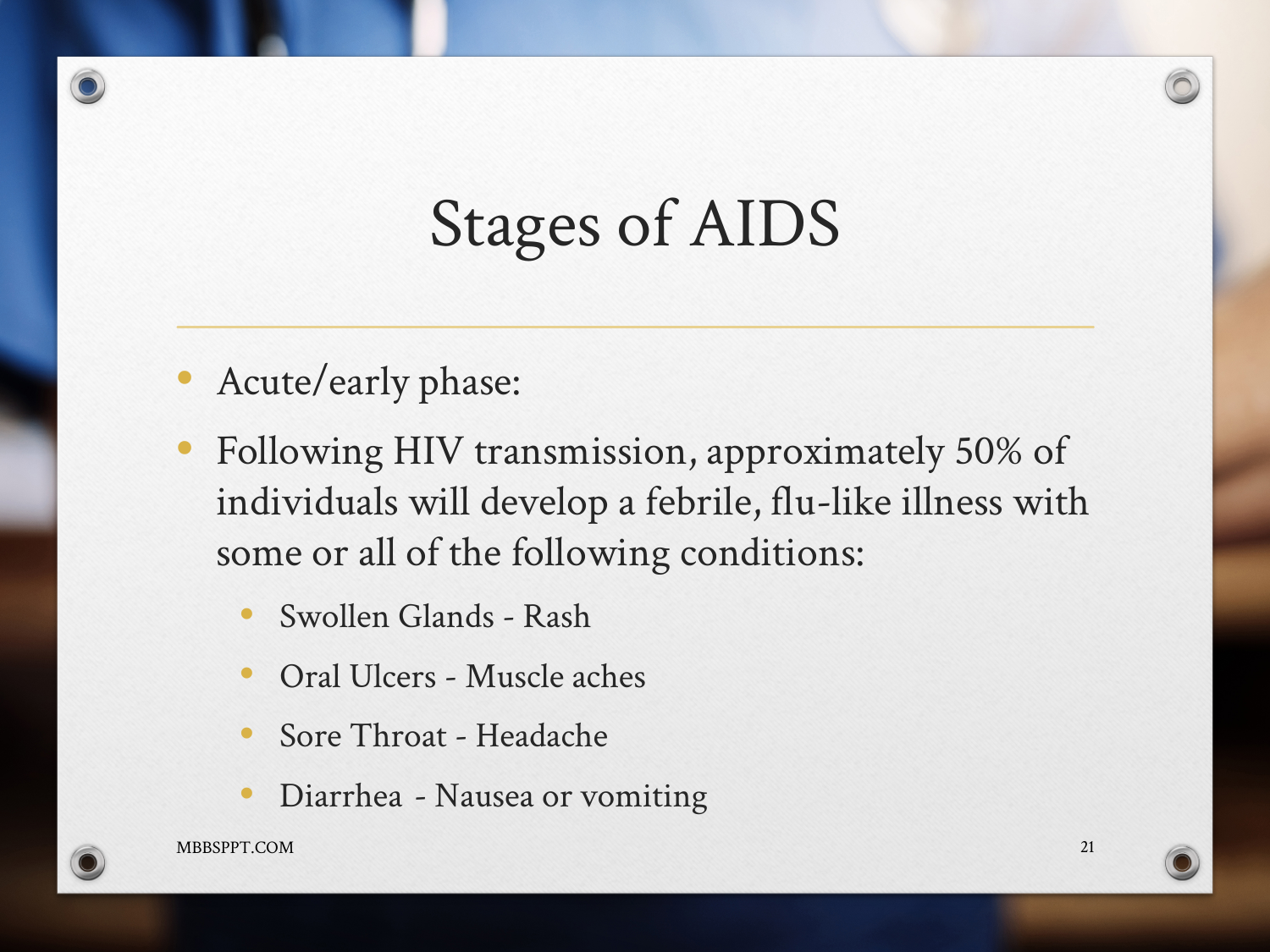

# Stages of AIDS
Acute/early phase:
Following HIV transmission, approximately 50% of individuals will develop a febrile, flu-like illness with some or all of the following conditions:
Swollen Glands - Rash
Oral Ulcers - Muscle aches
Sore Throat - Headache
Diarrhea	 - Nausea or vomiting
MBBSPPT.COM
21